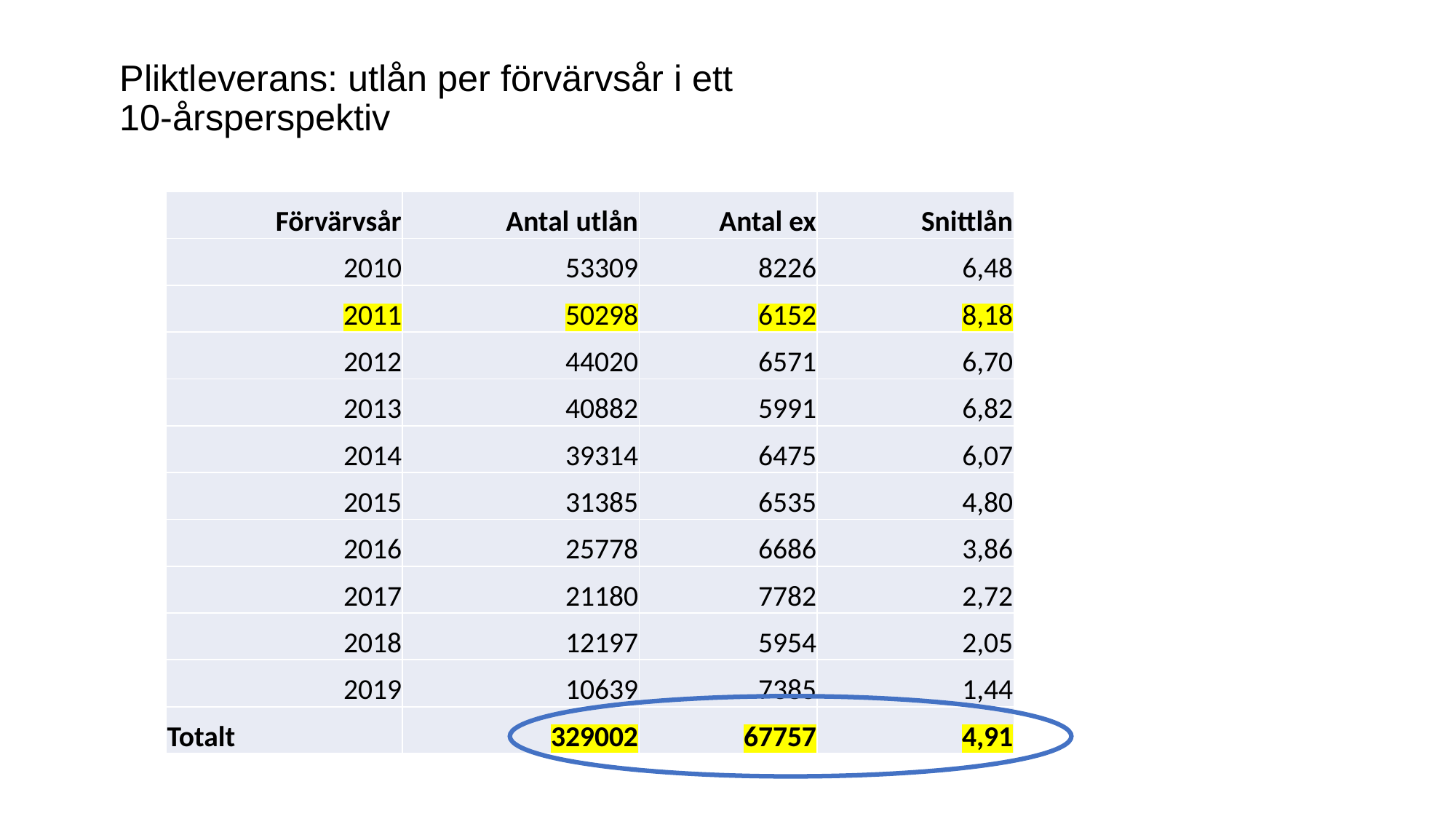

# Pliktleverans: utlån per förvärvsår i ett 10-årsperspektiv
| Förvärvsår | Antal utlån | Antal ex | Snittlån |
| --- | --- | --- | --- |
| 2010 | 53309 | 8226 | 6,48 |
| 2011 | 50298 | 6152 | 8,18 |
| 2012 | 44020 | 6571 | 6,70 |
| 2013 | 40882 | 5991 | 6,82 |
| 2014 | 39314 | 6475 | 6,07 |
| 2015 | 31385 | 6535 | 4,80 |
| 2016 | 25778 | 6686 | 3,86 |
| 2017 | 21180 | 7782 | 2,72 |
| 2018 | 12197 | 5954 | 2,05 |
| 2019 | 10639 | 7385 | 1,44 |
| Totalt | 329002 | 67757 | 4,91 |